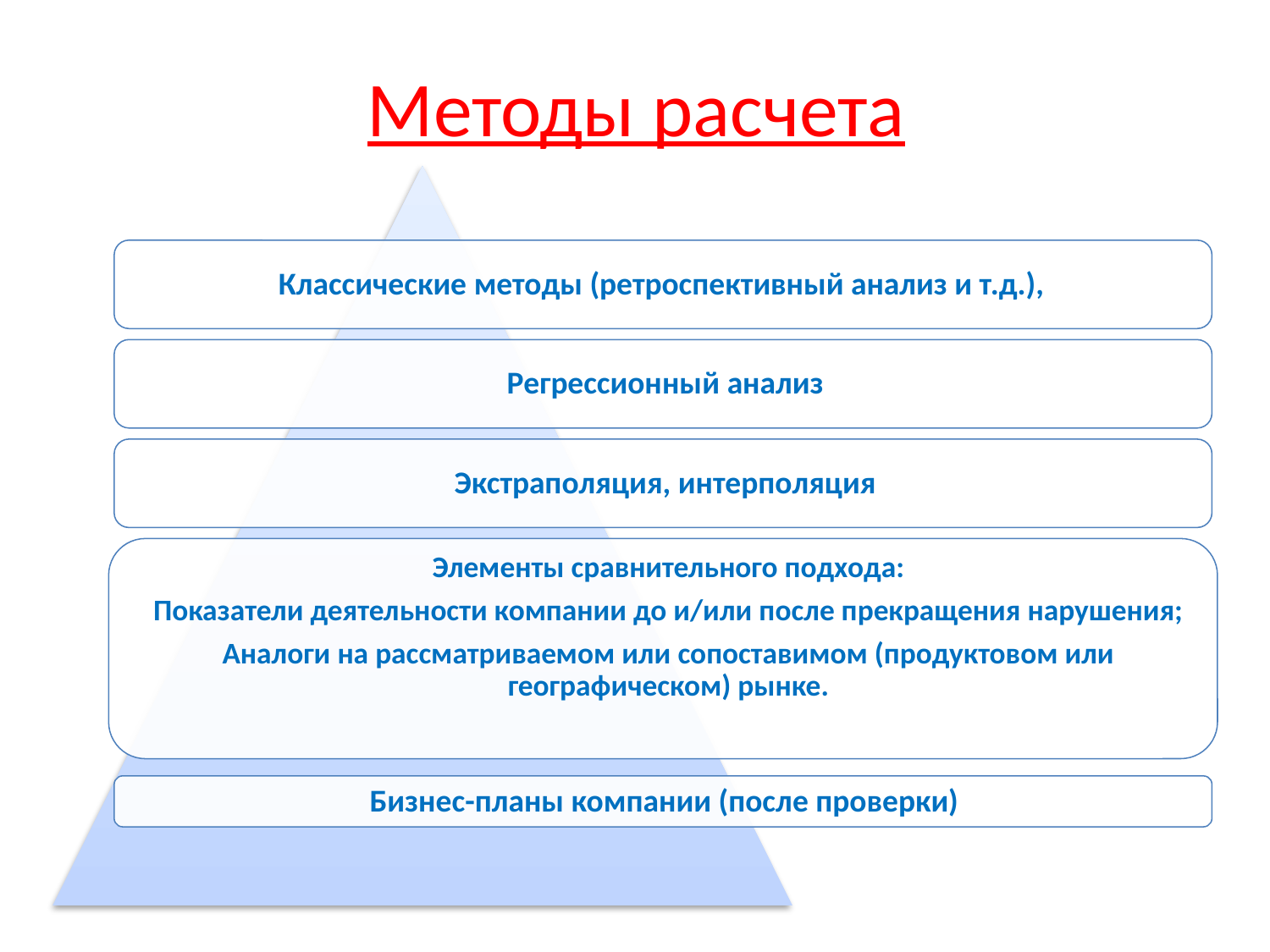

# Методы расчета
Классические методы (ретроспективный анализ и т.д.),
Регрессионный анализ
Экстраполяция, интерполяция
Элементы сравнительного подхода:
Показатели деятельности компании до и/или после прекращения нарушения;
Аналоги на рассматриваемом или сопоставимом (продуктовом или географическом) рынке.

Бизнес-планы компании (после проверки)